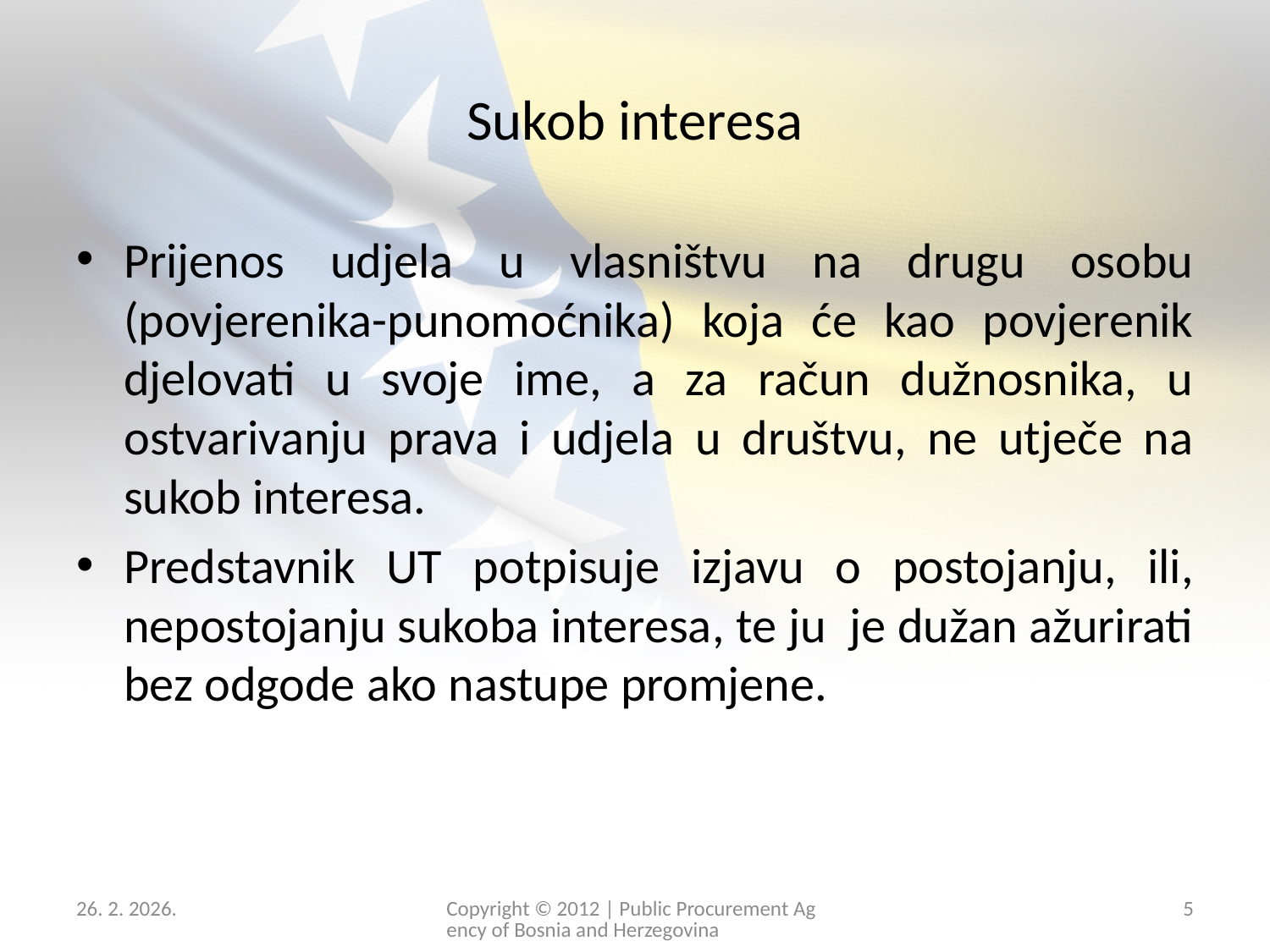

# Sukob interesa
Prijenos udjela u vlasništvu na drugu osobu (povjerenika-punomoćnika) koja će kao povjerenik djelovati u svoje ime, a za račun dužnosnika, u ostvarivanju prava i udjela u društvu, ne utječe na sukob interesa.
Predstavnik UT potpisuje izjavu o postojanju, ili, nepostojanju sukoba interesa, te ju  je dužan ažurirati bez odgode ako nastupe promjene.
26. 2. 2026.
Copyright © 2012 | Public Procurement Agency of Bosnia and Herzegovina
5